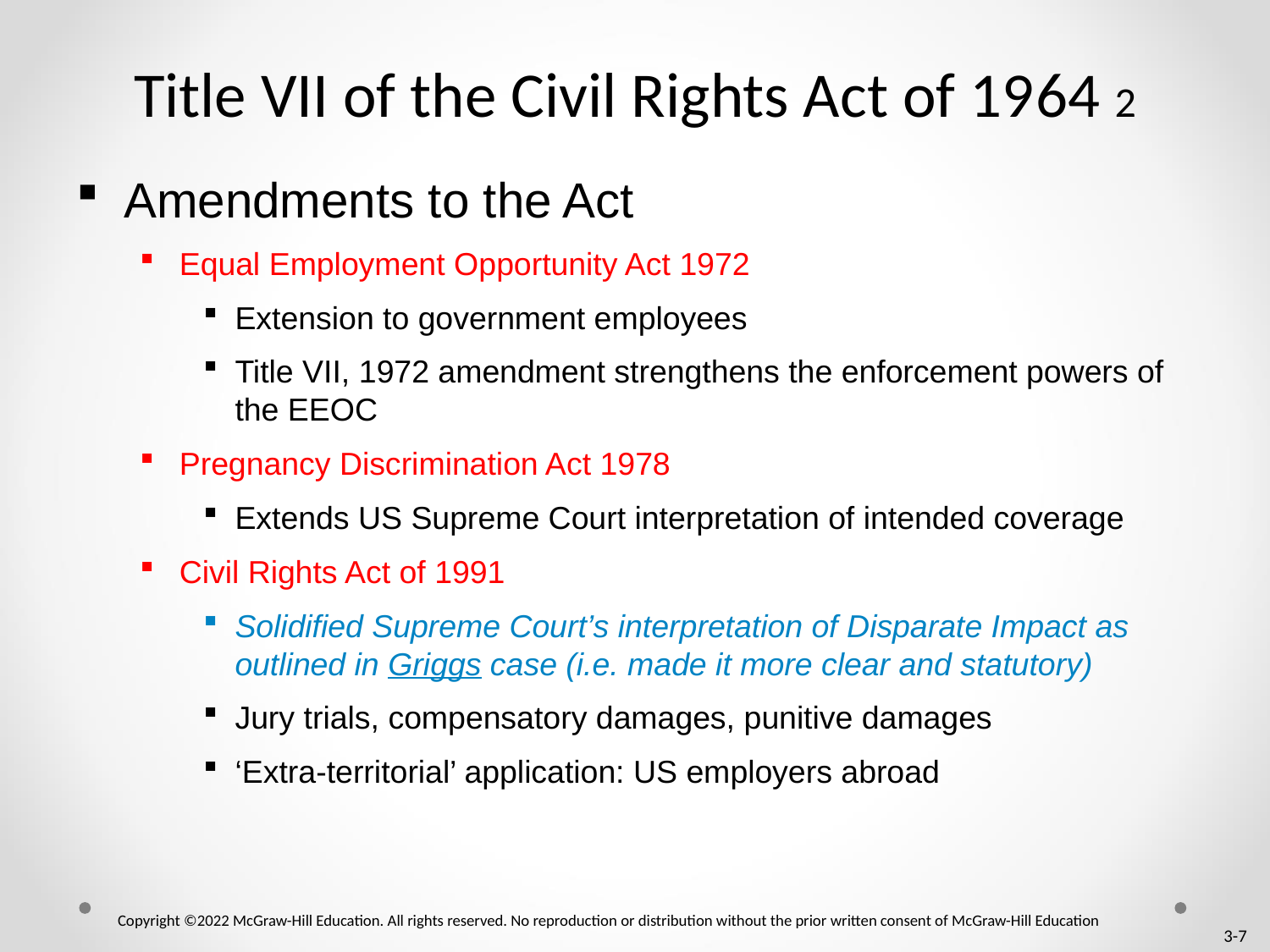

# Title VII of the Civil Rights Act of 19  64 2
Amendments to the Act
Equal Employment Opportunity Act 1972
Extension to government employees
Title VII, 1972 amendment strengthens the enforcement powers of the EEOC
Pregnancy Discrimination Act 1978
Extends US Supreme Court interpretation of intended coverage
Civil Rights Act of 1991
Solidified Supreme Court’s interpretation of Disparate Impact as outlined in Griggs case (i.e. made it more clear and statutory)
Jury trials, compensatory damages, punitive damages
‘Extra-territorial’ application: US employers abroad